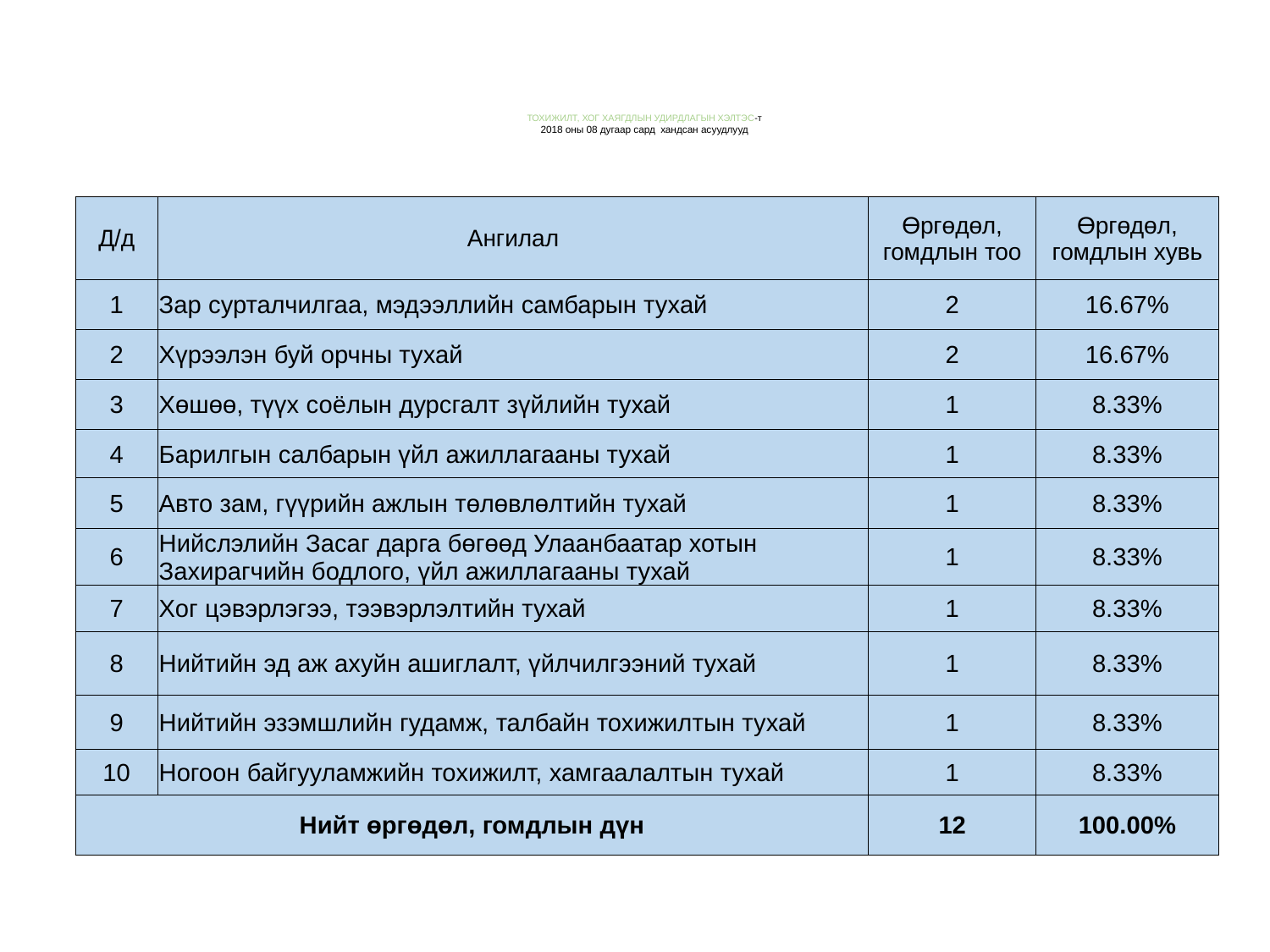

# ТОХИЖИЛТ, ХОГ ХАЯГДЛЫН УДИРДЛАГЫН ХЭЛТЭС-т 2018 оны 08 дугаар сард  хандсан асуудлууд
| Д/д | Ангилал | Өргөдөл, гомдлын тоо | Өргөдөл, гомдлын хувь |
| --- | --- | --- | --- |
| 1 | Зар сурталчилгаа, мэдээллийн самбарын тухай | 2 | 16.67% |
| 2 | Хүрээлэн буй орчны тухай | 2 | 16.67% |
| 3 | Хөшөө, түүх соёлын дурсгалт зүйлийн тухай | 1 | 8.33% |
| 4 | Барилгын салбарын үйл ажиллагааны тухай | 1 | 8.33% |
| 5 | Авто зам, гүүрийн ажлын төлөвлөлтийн тухай | 1 | 8.33% |
| 6 | Нийслэлийн Засаг дарга бөгөөд Улаанбаатар хотын Захирагчийн бодлого, үйл ажиллагааны тухай | 1 | 8.33% |
| 7 | Хог цэвэрлэгээ, тээвэрлэлтийн тухай | 1 | 8.33% |
| 8 | Нийтийн эд аж ахуйн ашиглалт, үйлчилгээний тухай | 1 | 8.33% |
| 9 | Нийтийн эзэмшлийн гудамж, талбайн тохижилтын тухай | 1 | 8.33% |
| 10 | Ногоон байгууламжийн тохижилт, хамгаалалтын тухай | 1 | 8.33% |
| Нийт өргөдөл, гомдлын дүн |  | 12 | 100.00% |